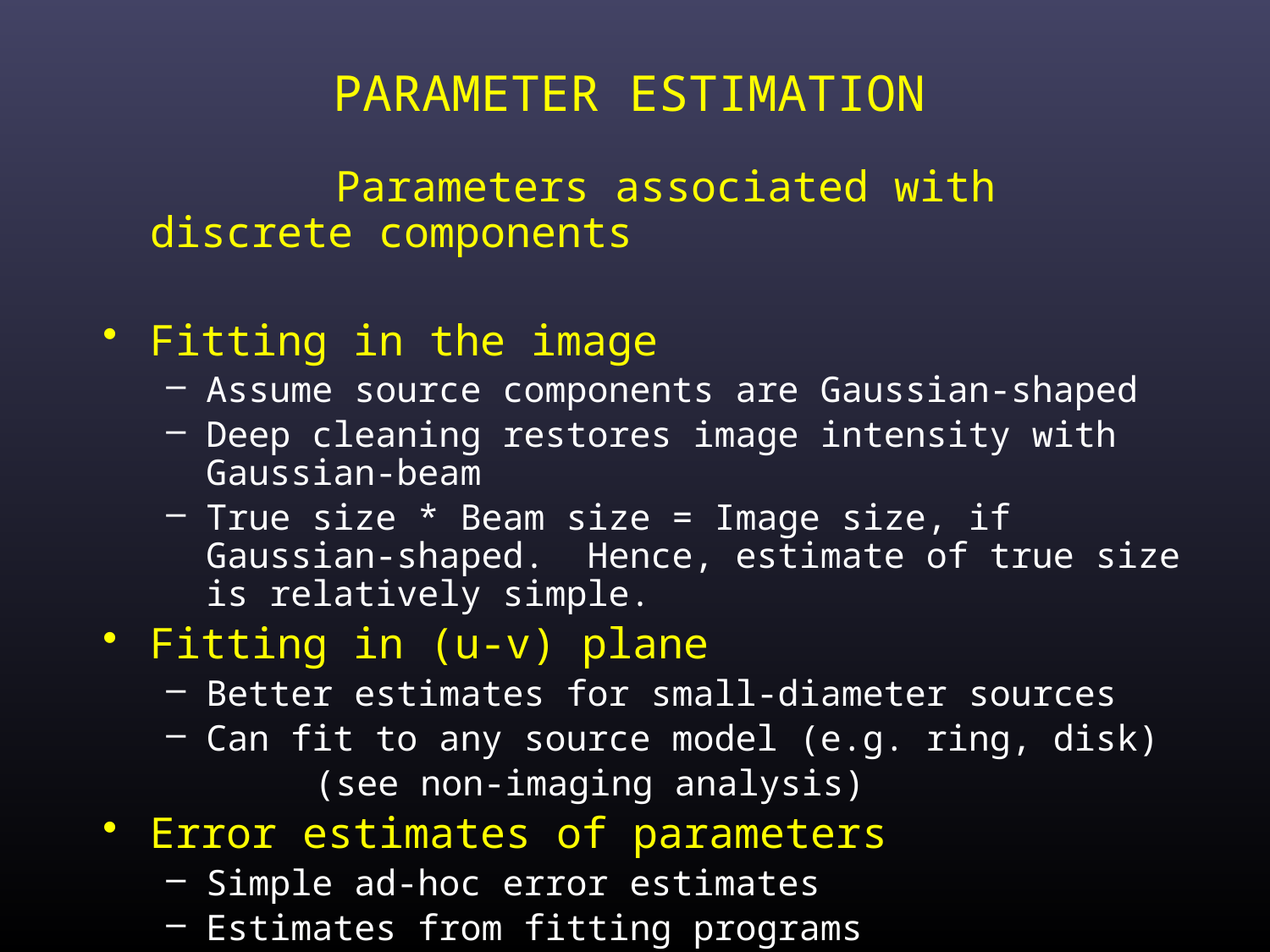

# PARAMETER ESTIMATION
           Parameters associated with discrete components

Fitting in the image
Assume source components are Gaussian-shaped
Deep cleaning restores image intensity with Gaussian-beam
True size * Beam size = Image size, if Gaussian-shaped.  Hence, estimate of true size is relatively simple.
Fitting in (u-v) plane
Better estimates for small-diameter sources
Can fit to any source model (e.g. ring, disk)
       (see non-imaging analysis)
Error estimates of parameters
Simple ad-hoc error estimates
Estimates from fitting programs